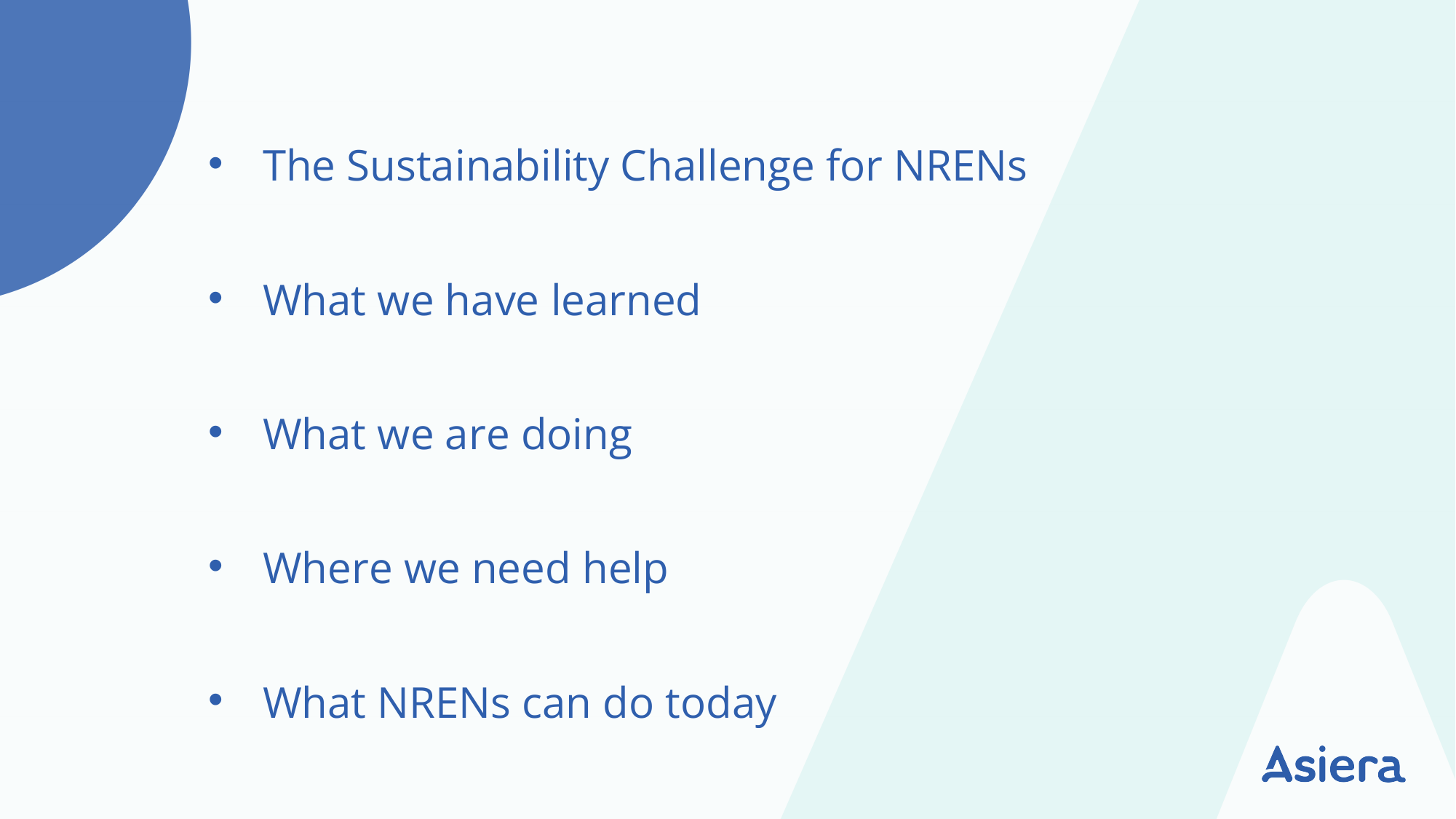

The Sustainability Challenge for NRENs

What we have learned

What we are doing

Where we need help

What NRENs can do today